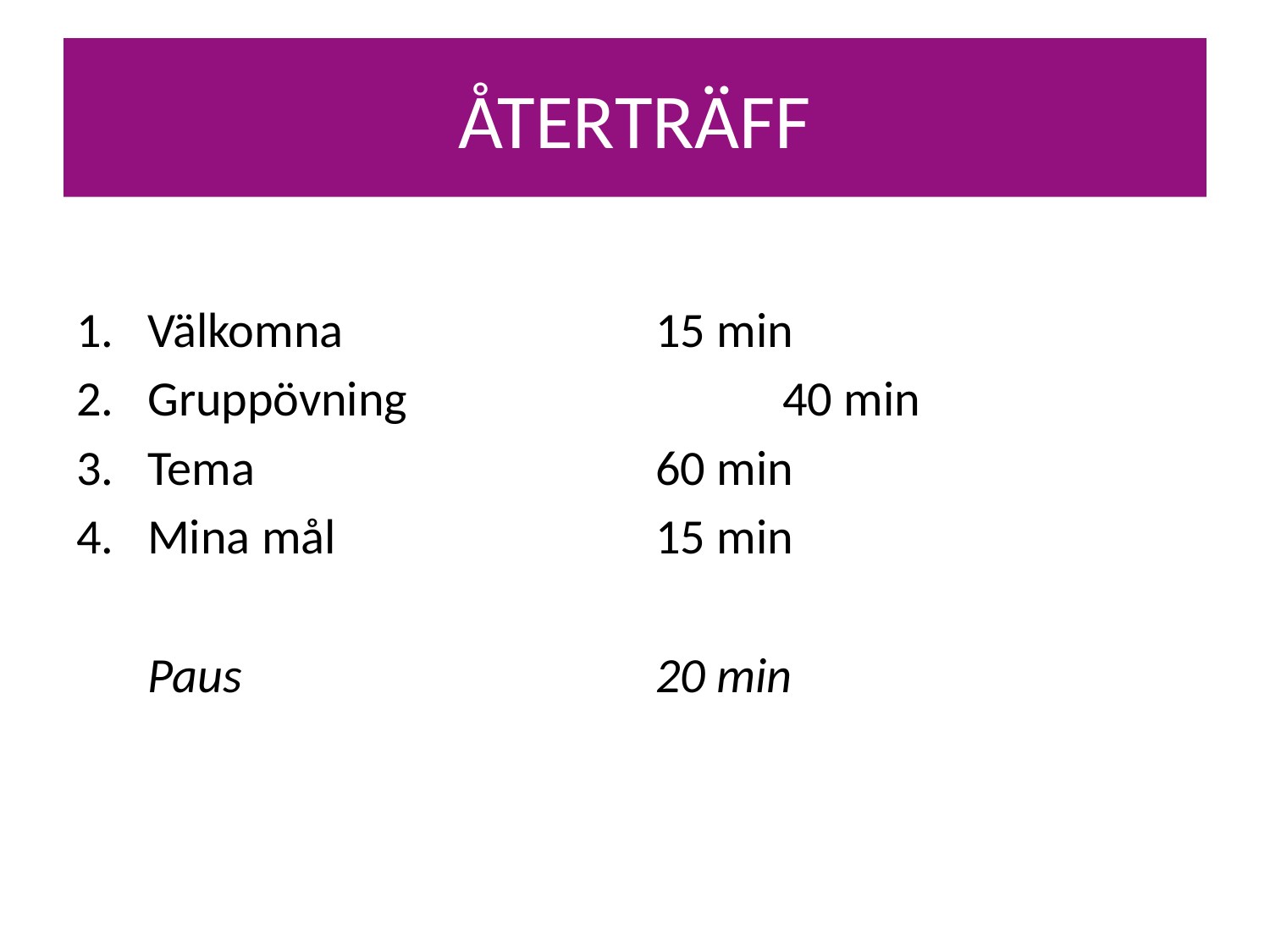

# ÅTERTRÄFF

Välkomna			15 min
Gruppövning			40 min
Tema				60 min
Mina mål			15 min

	Paus 				20 min